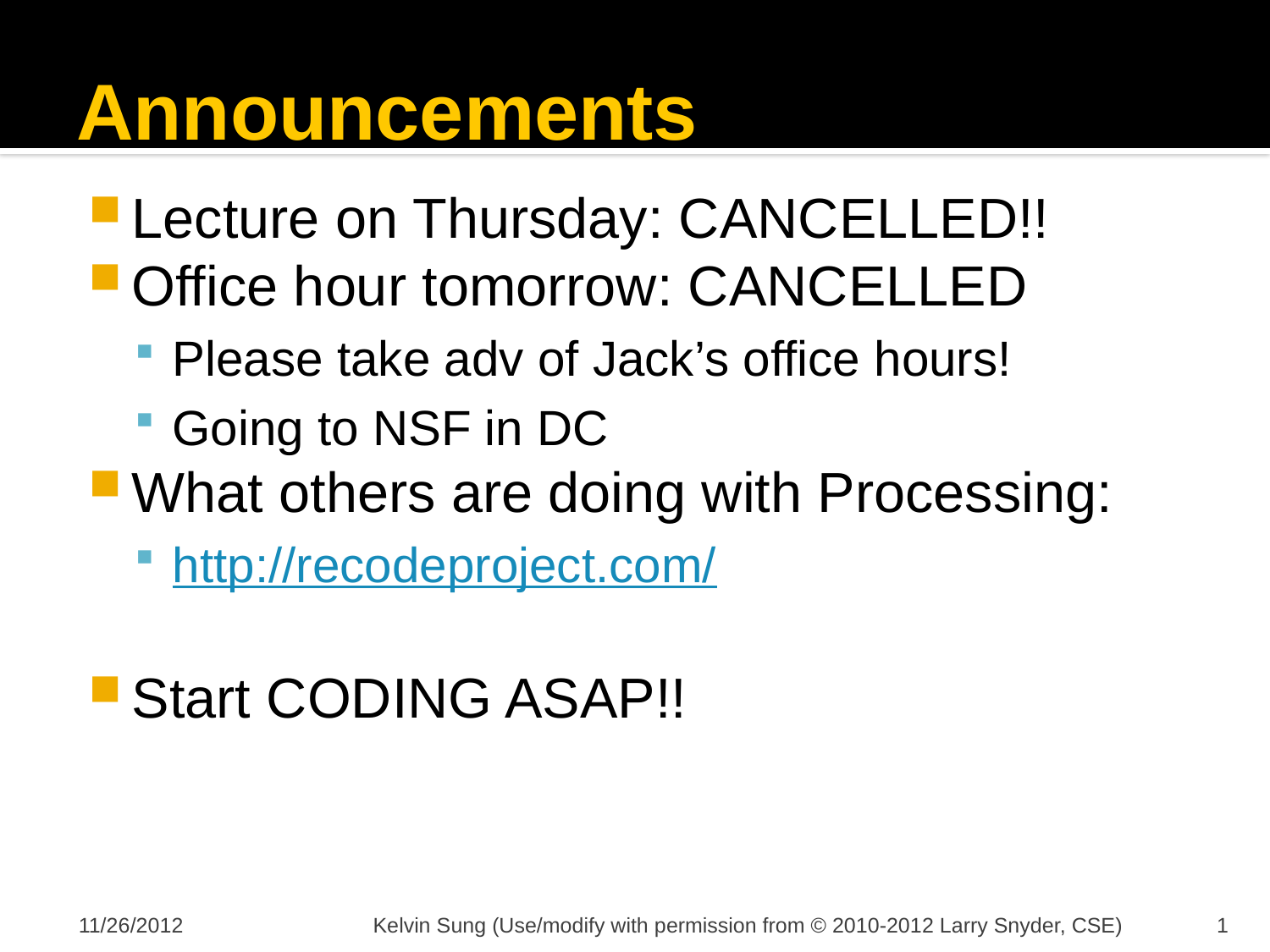

# Announcements
Lecture on Thursday: CANCELLED!!
Office hour tomorrow: CANCELLED
Please take adv of Jack’s office hours!
Going to NSF in DC
What others are doing with Processing:
http://recodeproject.com/

Start CODING ASAP!!
11/26/2012
Kelvin Sung (Use/modify with permission from © 2010-2012 Larry Snyder, CSE)
1